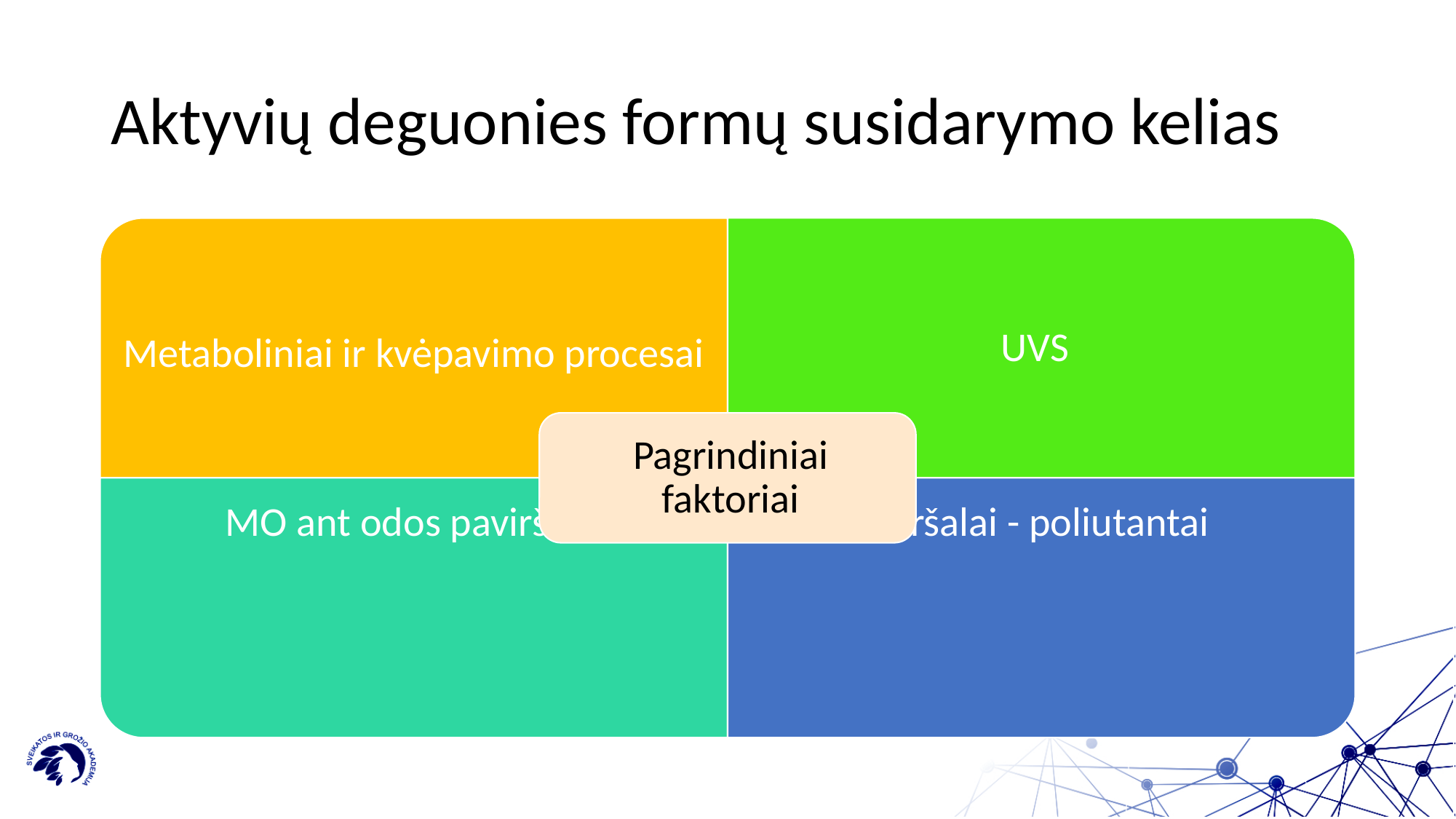

# Aktyvių deguonies formų susidarymo kelias
Metaboliniai ir kvėpavimo procesai
UVS
MO ant odos paviršiaus
Teršalai - poliutantai
Pagrindiniai faktoriai